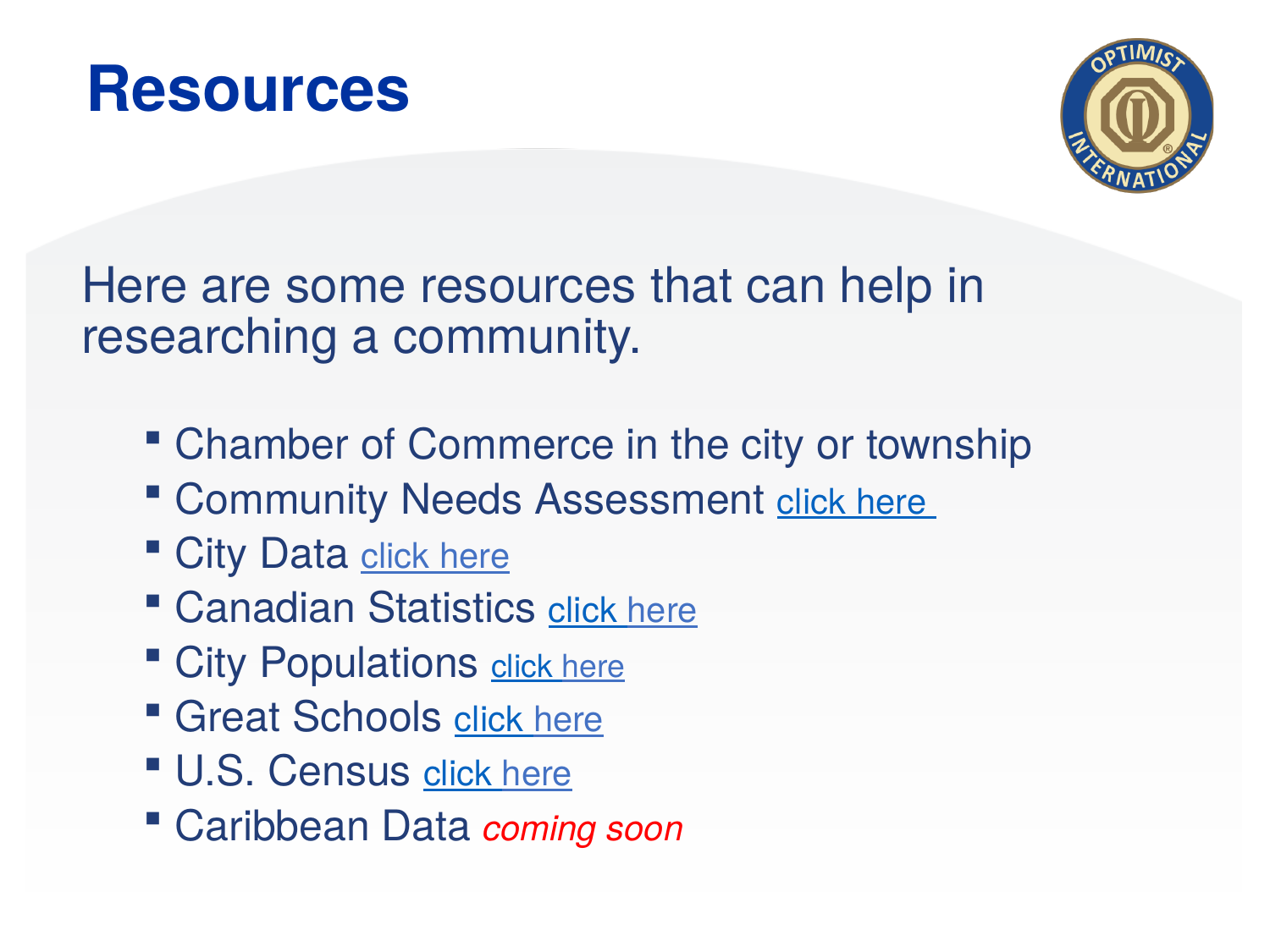

Resources
Here are some resources that can help in researching a community.
Chamber of Commerce in the city or township
Community Needs Assessment click here
City Data click here
Canadian Statistics click here
City Populations click here
Great Schools click here
U.S. Census click here
Caribbean Data coming soon